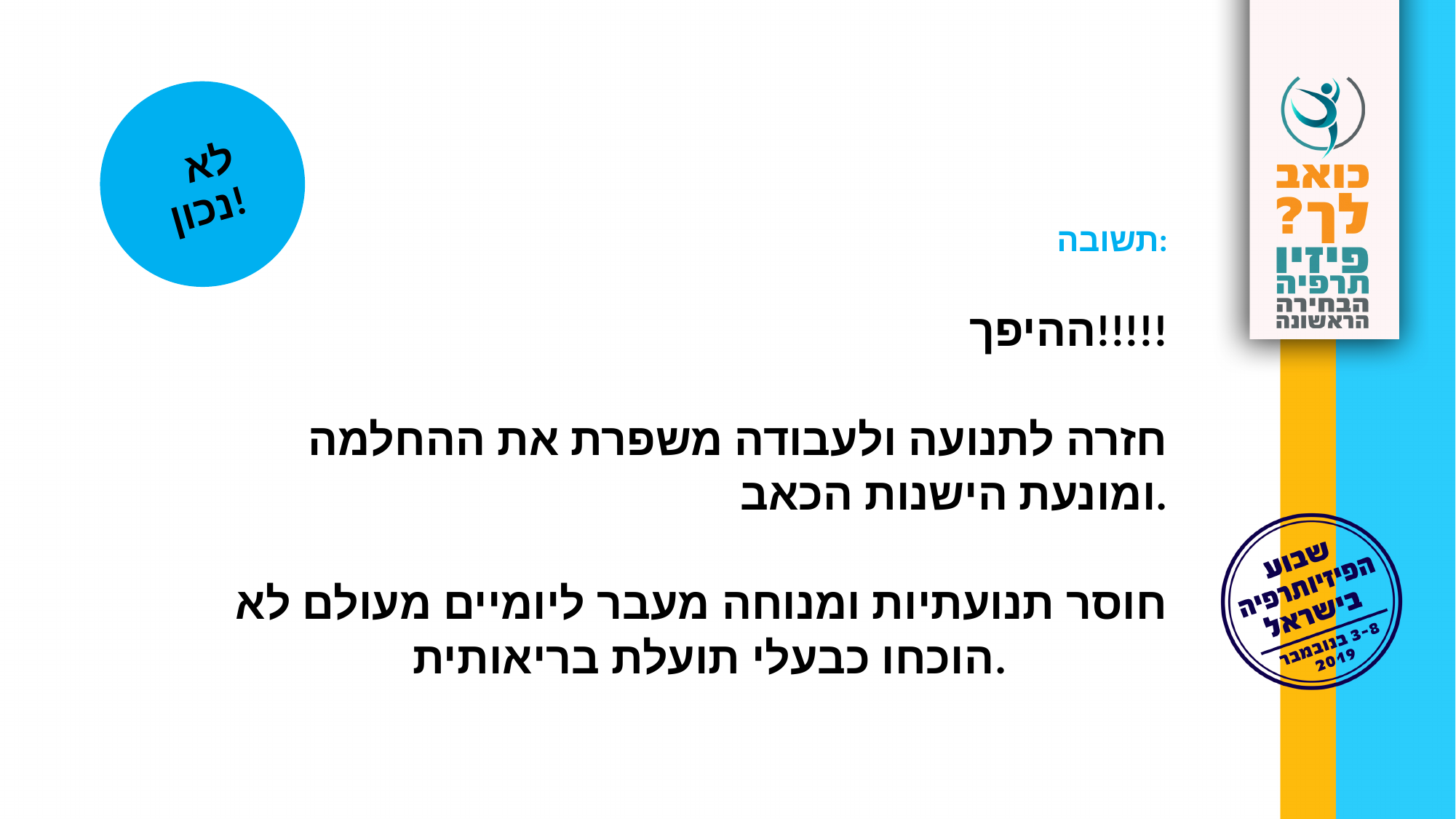

לא נכון!

תשובה:

ההיפך!!!!!

חזרה לתנועה ולעבודה משפרת את ההחלמה
ומונעת הישנות הכאב.

חוסר תנועתיות ומנוחה מעבר ליומיים מעולם לא
הוכחו כבעלי תועלת בריאותית.